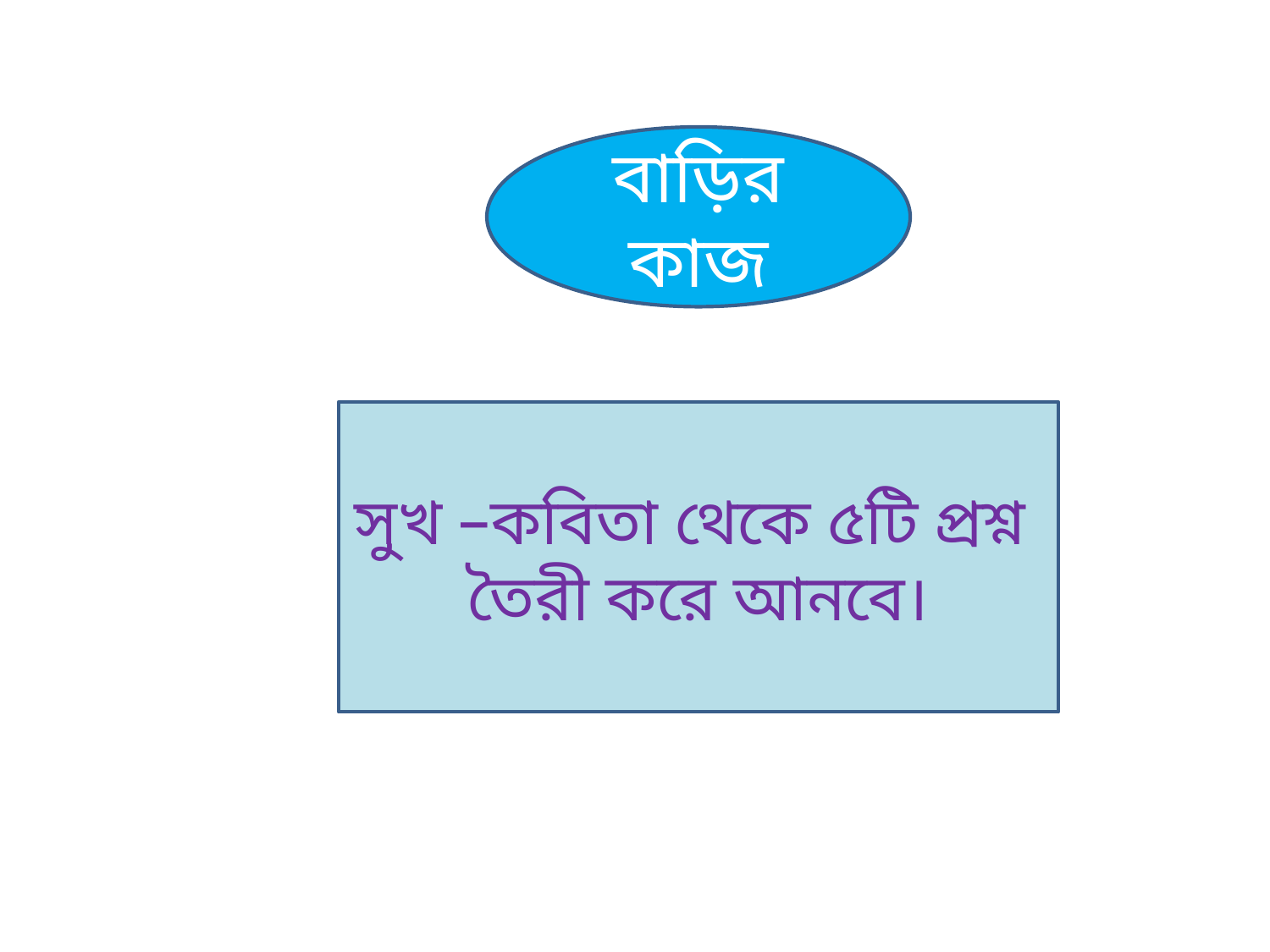

বাড়ির কাজ
সুখ –কবিতা থেকে ৫টি প্রশ্ন  তৈরী করে আনবে।